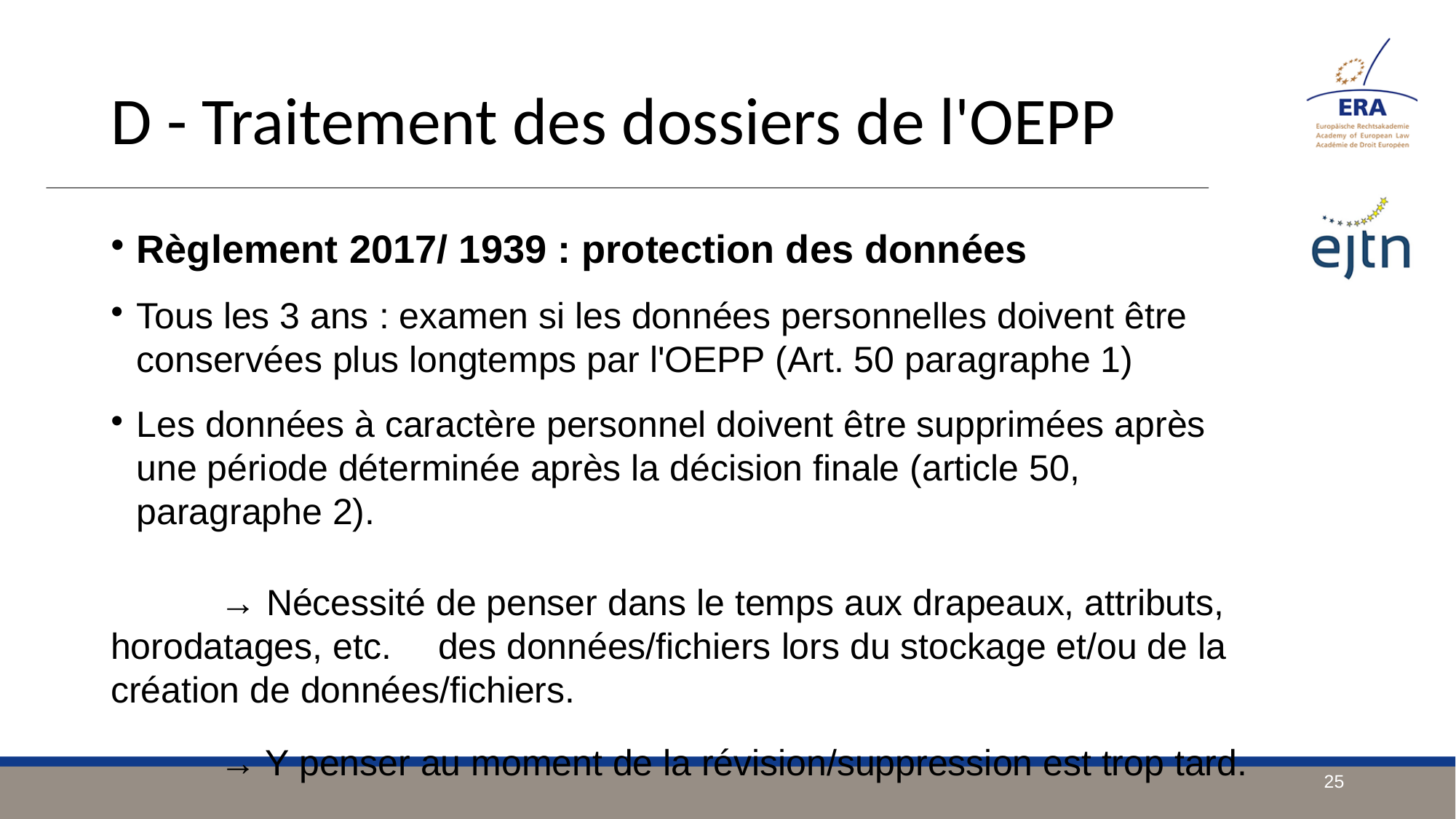

D - Traitement des dossiers de l'OEPP

Règlement 2017/ 1939 : protection des données
Tous les 3 ans : examen si les données personnelles doivent être conservées plus longtemps par l'OEPP (Art. 50 paragraphe 1)
Les données à caractère personnel doivent être supprimées après une période déterminée après la décision finale (article 50, paragraphe 2).
	→ Nécessité de penser dans le temps aux drapeaux, attributs, horodatages, etc. 	des données/fichiers lors du stockage et/ou de la création de données/fichiers.
	→ Y penser au moment de la révision/suppression est trop tard.

25